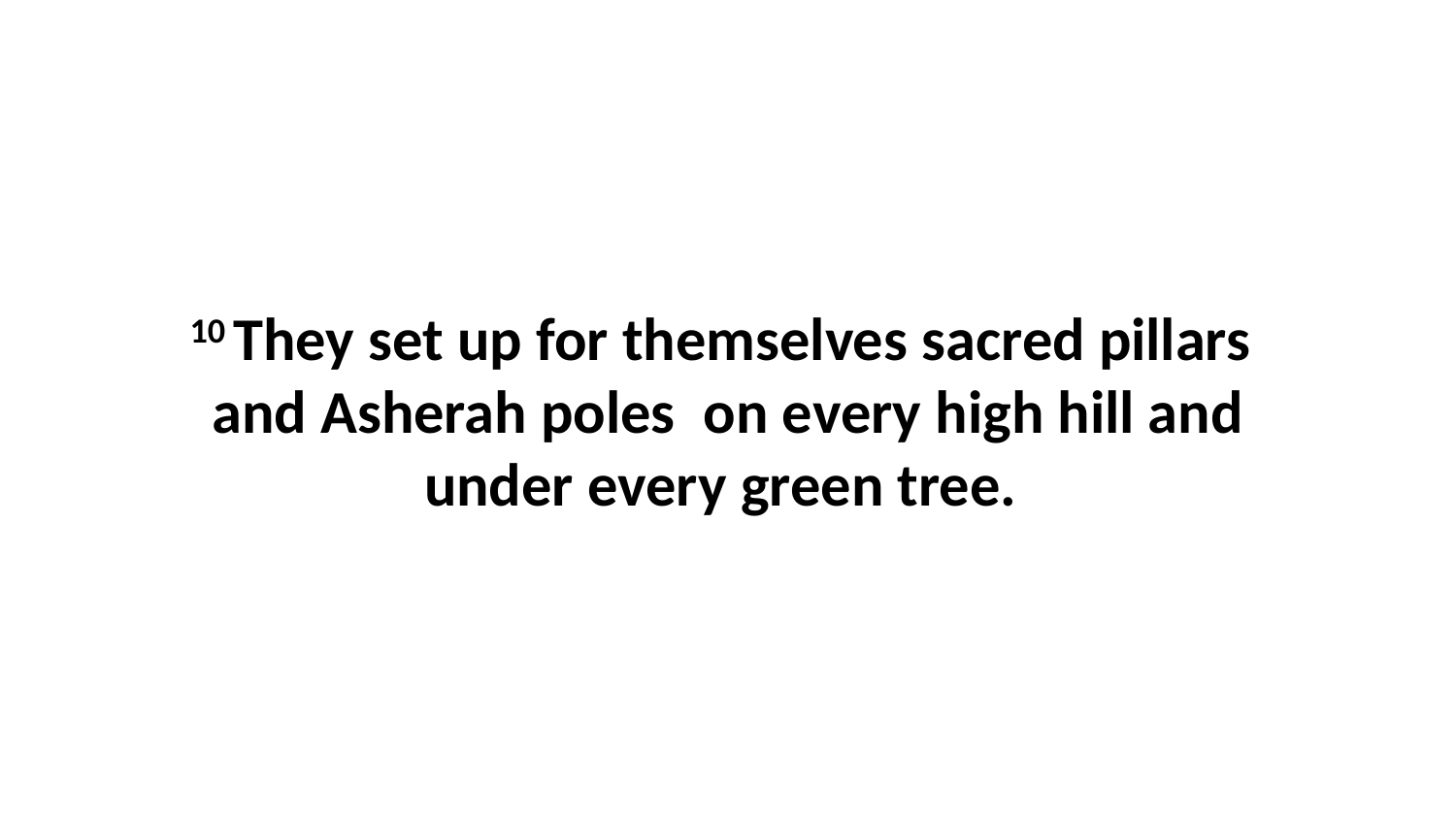

10 They set up for themselves sacred pillars  and Asherah poles  on every high hill and under every green tree.